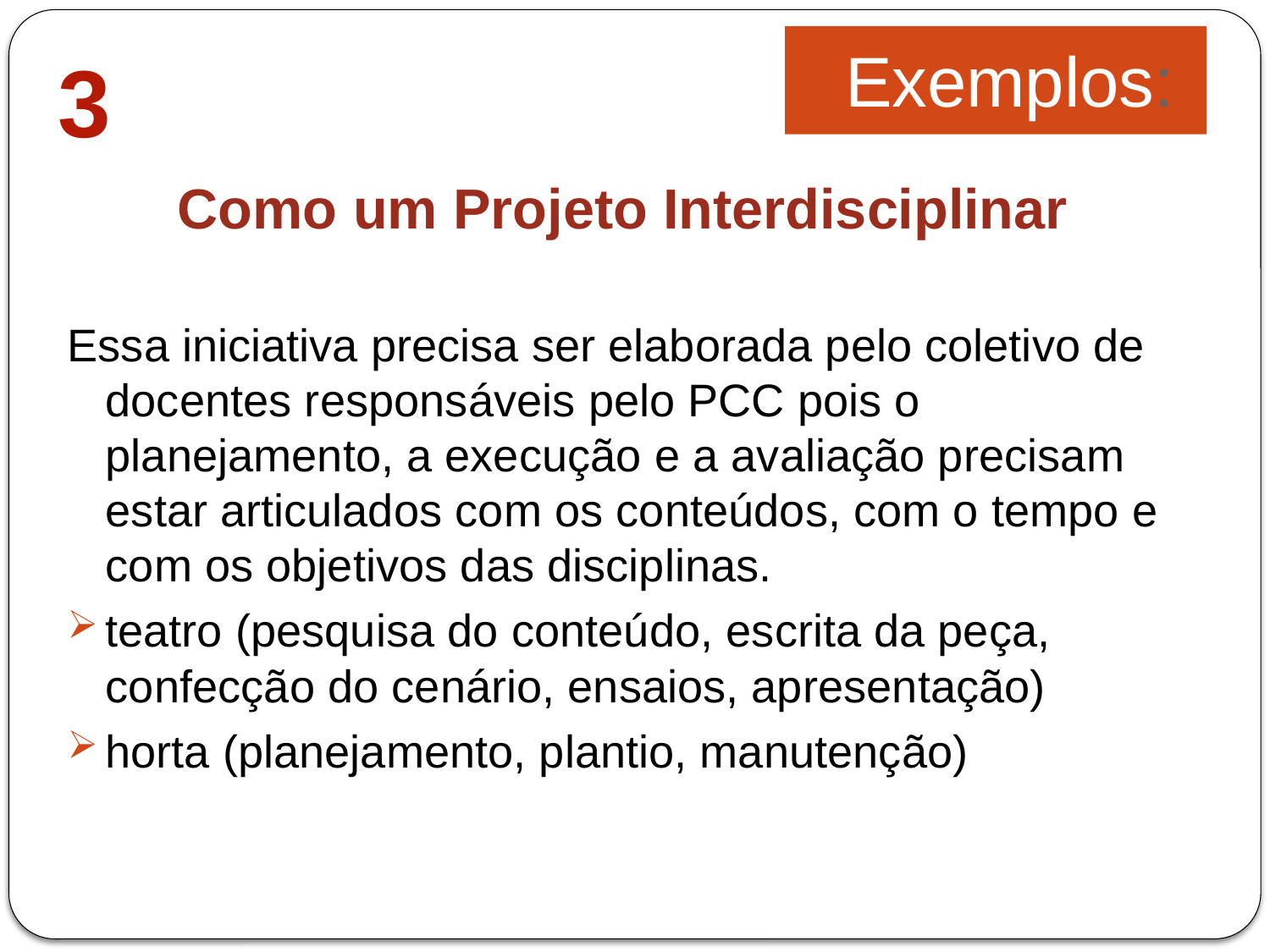

# Exemplos:
3
Como um Projeto Interdisciplinar

Essa iniciativa precisa ser elaborada pelo coletivo de docentes responsáveis pelo PCC pois o planejamento, a execução e a avaliação precisam estar articulados com os conteúdos, com o tempo e com os objetivos das disciplinas.
teatro (pesquisa do conteúdo, escrita da peça, confecção do cenário, ensaios, apresentação)
horta (planejamento, plantio, manutenção)